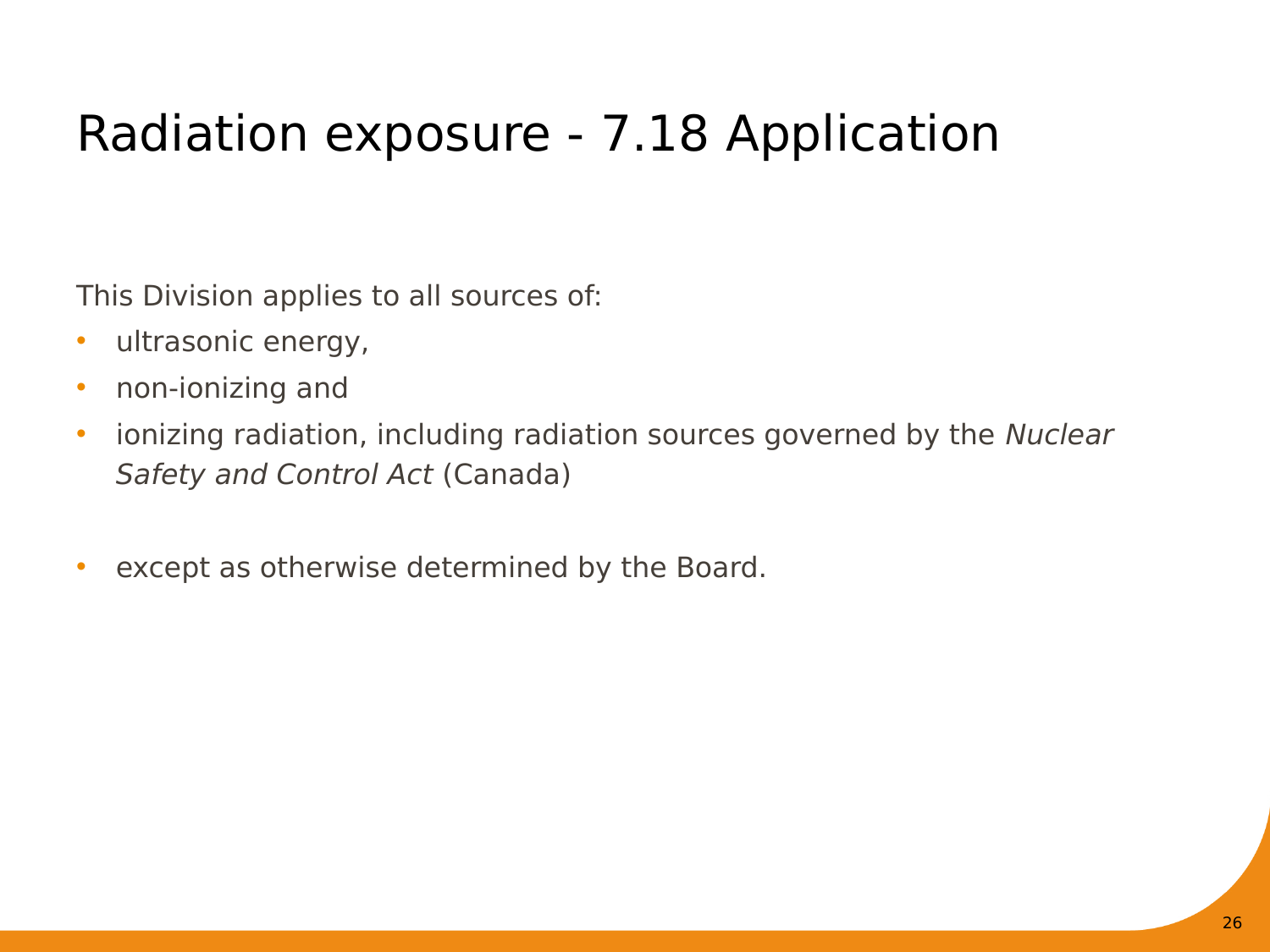

# Radiation exposure - 7.18 Application
This Division applies to all sources of:
ultrasonic energy,
non-ionizing and
ionizing radiation, including radiation sources governed by the Nuclear Safety and Control Act (Canada)

except as otherwise determined by the Board.

26